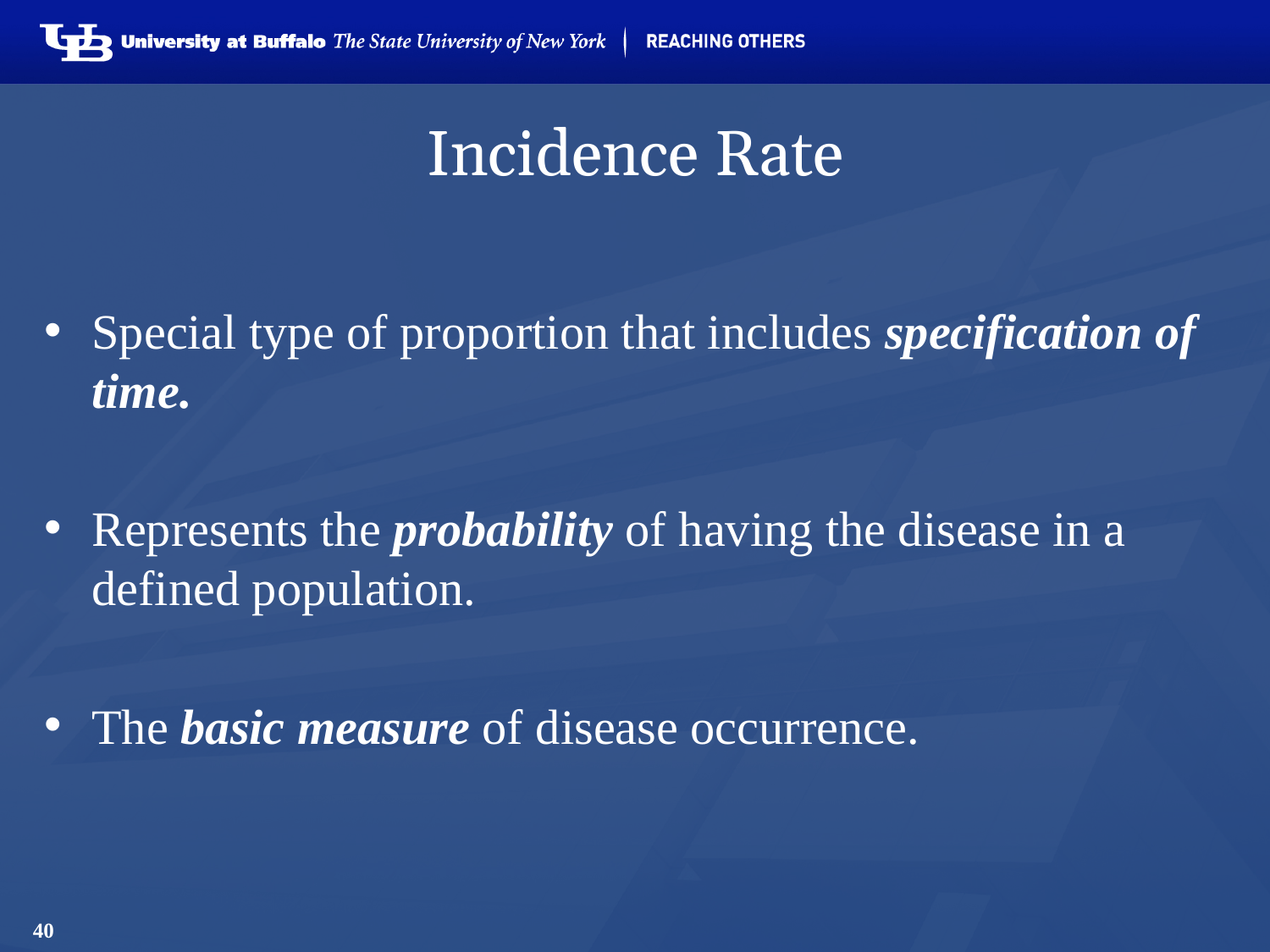

# Incidence Rate

Special type of proportion that includes specification of time.

Represents the probability of having the disease in a defined population.

The basic measure of disease occurrence.

40